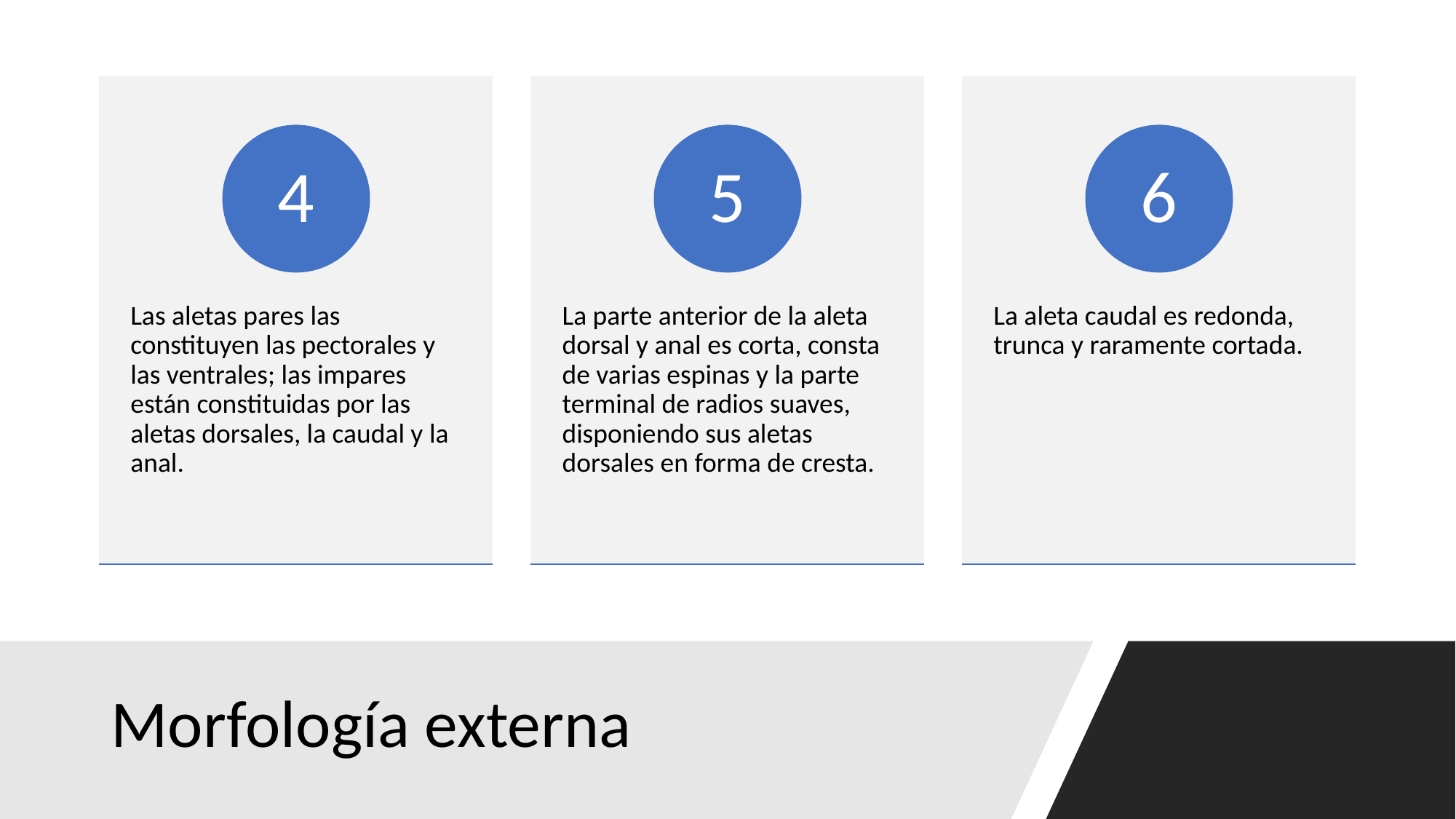

Las aletas pares las constituyen las pectorales y las ventrales; las impares están constituidas por las aletas dorsales, la caudal y la anal.
4
La parte anterior de la aleta dorsal y anal es corta, consta de varias espinas y la parte terminal de radios suaves, disponiendo sus aletas dorsales en forma de cresta.
5
La aleta caudal es redonda, trunca y raramente cortada.
6

# Morfología externa